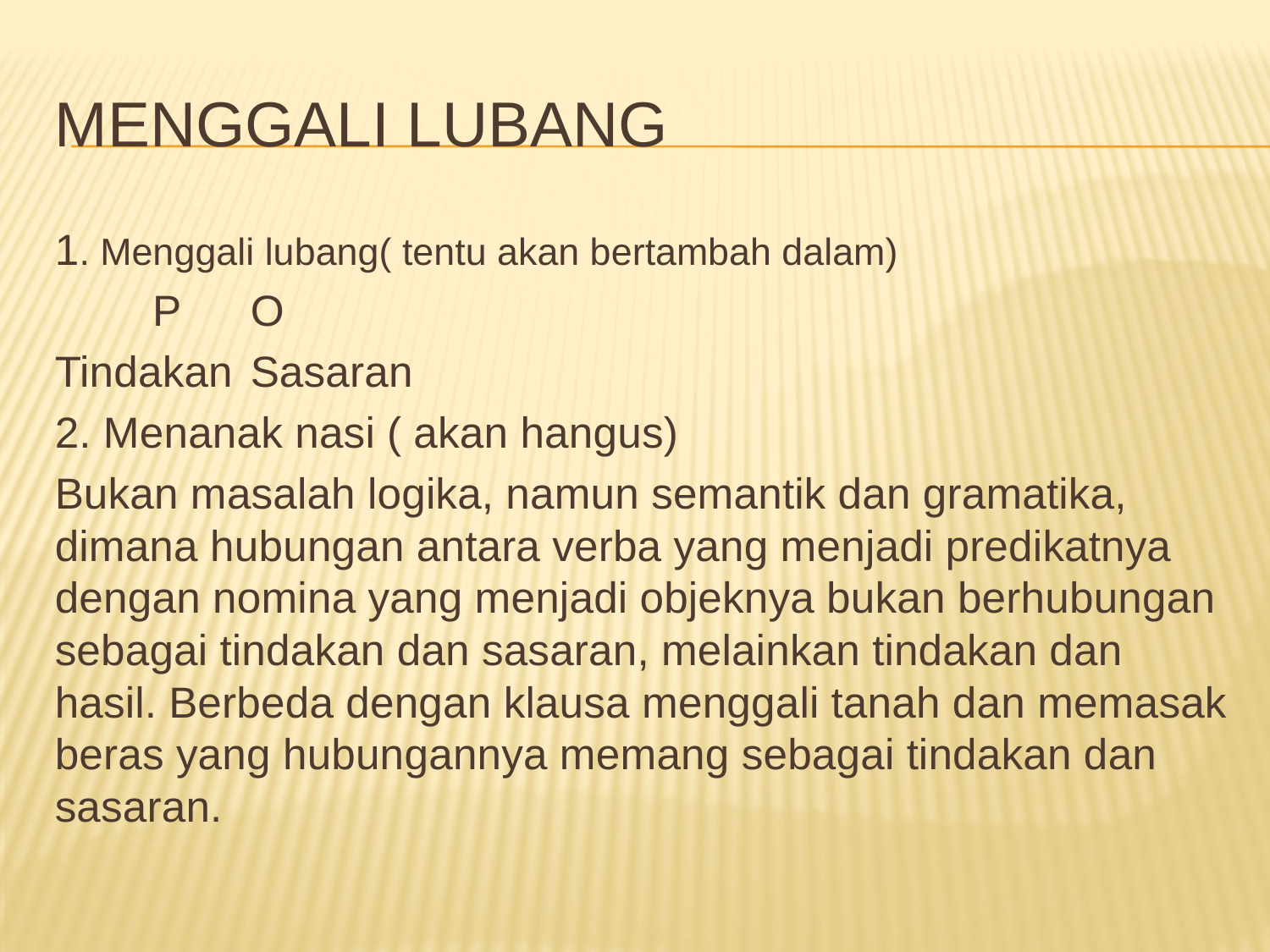

# Menggali Lubang
1. Menggali lubang( tentu akan bertambah dalam)
	P	O
Tindakan	Sasaran
2. Menanak nasi ( akan hangus)
Bukan masalah logika, namun semantik dan gramatika, dimana hubungan antara verba yang menjadi predikatnya dengan nomina yang menjadi objeknya bukan berhubungan sebagai tindakan dan sasaran, melainkan tindakan dan hasil. Berbeda dengan klausa menggali tanah dan memasak beras yang hubungannya memang sebagai tindakan dan sasaran.